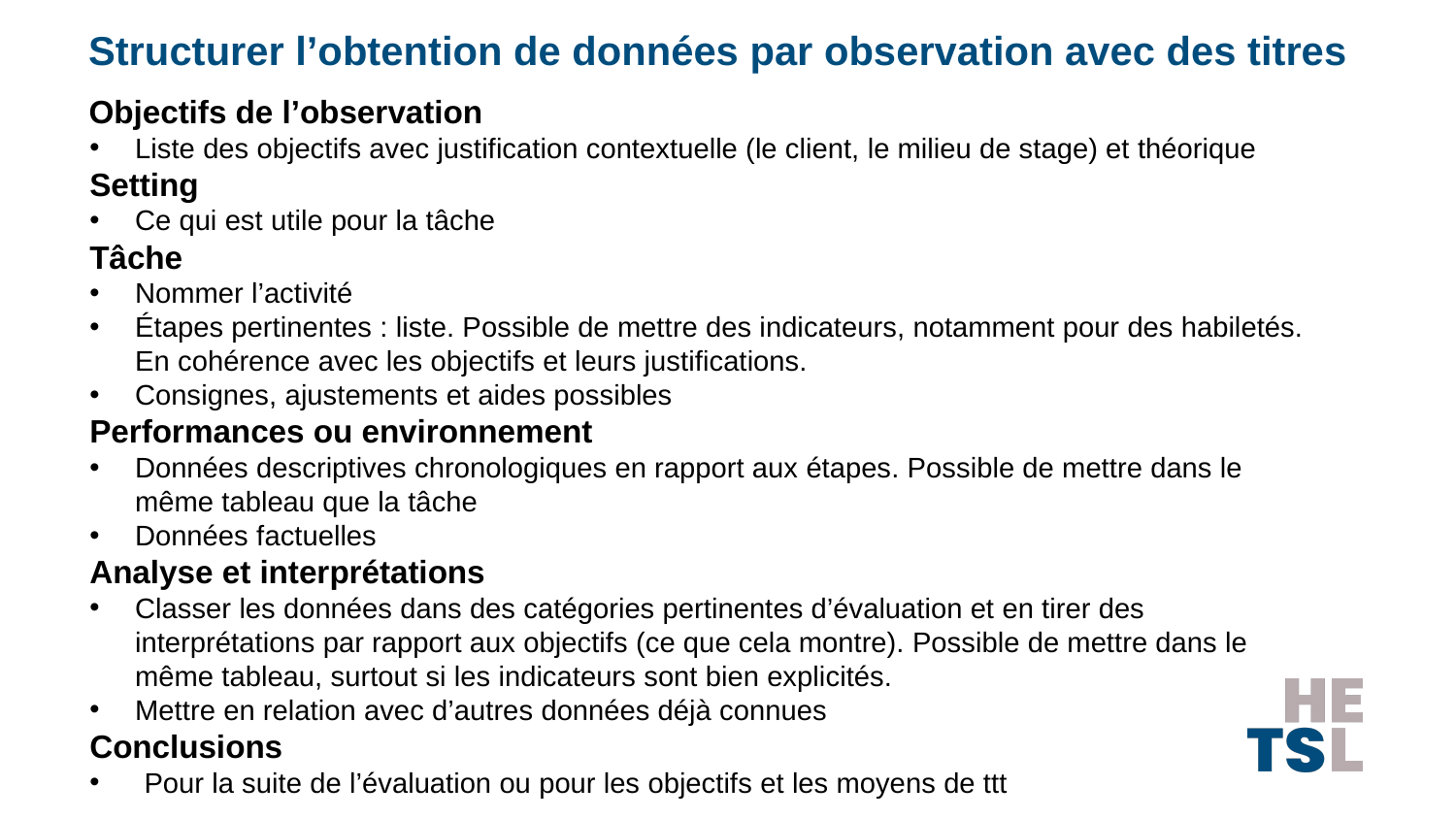

# Structurer l’obtention de données par observation avec des titres
Objectifs de l’observation
Liste des objectifs avec justification contextuelle (le client, le milieu de stage) et théorique
Setting
Ce qui est utile pour la tâche
Tâche
Nommer l’activité
Étapes pertinentes : liste. Possible de mettre des indicateurs, notamment pour des habiletés. En cohérence avec les objectifs et leurs justifications.
Consignes, ajustements et aides possibles
Performances ou environnement
Données descriptives chronologiques en rapport aux étapes. Possible de mettre dans le même tableau que la tâche
Données factuelles
Analyse et interprétations
Classer les données dans des catégories pertinentes d’évaluation et en tirer des interprétations par rapport aux objectifs (ce que cela montre). Possible de mettre dans le même tableau, surtout si les indicateurs sont bien explicités.
Mettre en relation avec d’autres données déjà connues
Conclusions
Pour la suite de l’évaluation ou pour les objectifs et les moyens de ttt